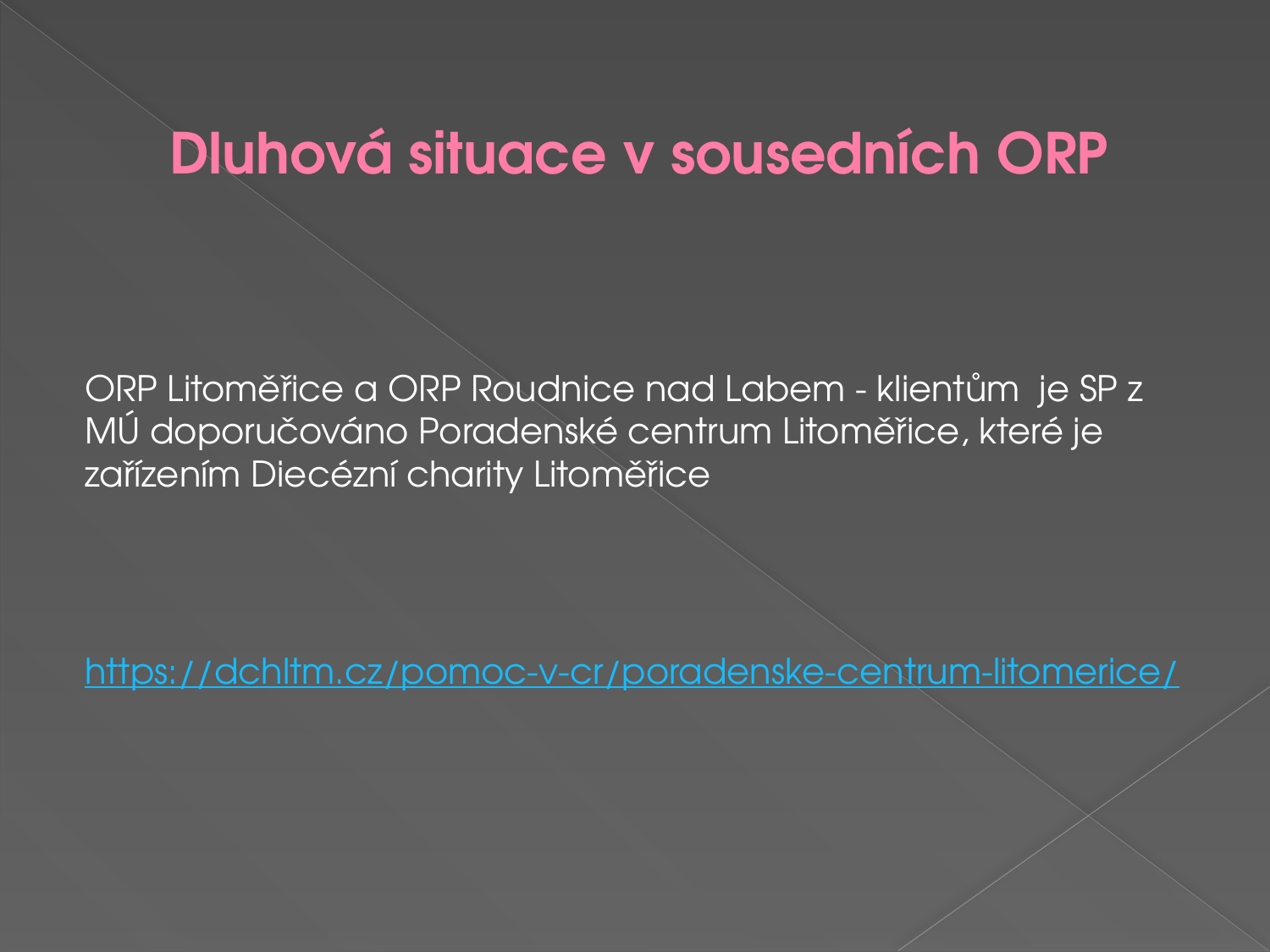

# Dluhová situace v sousedních ORP

ORP Litoměřice a ORP Roudnice nad Labem - klientům  je SP z MÚ doporučováno Poradenské centrum Litoměřice, které je zařízením Diecézní charity Litoměřice

https://dchltm.cz/pomoc-v-cr/poradenske-centrum-litomerice/